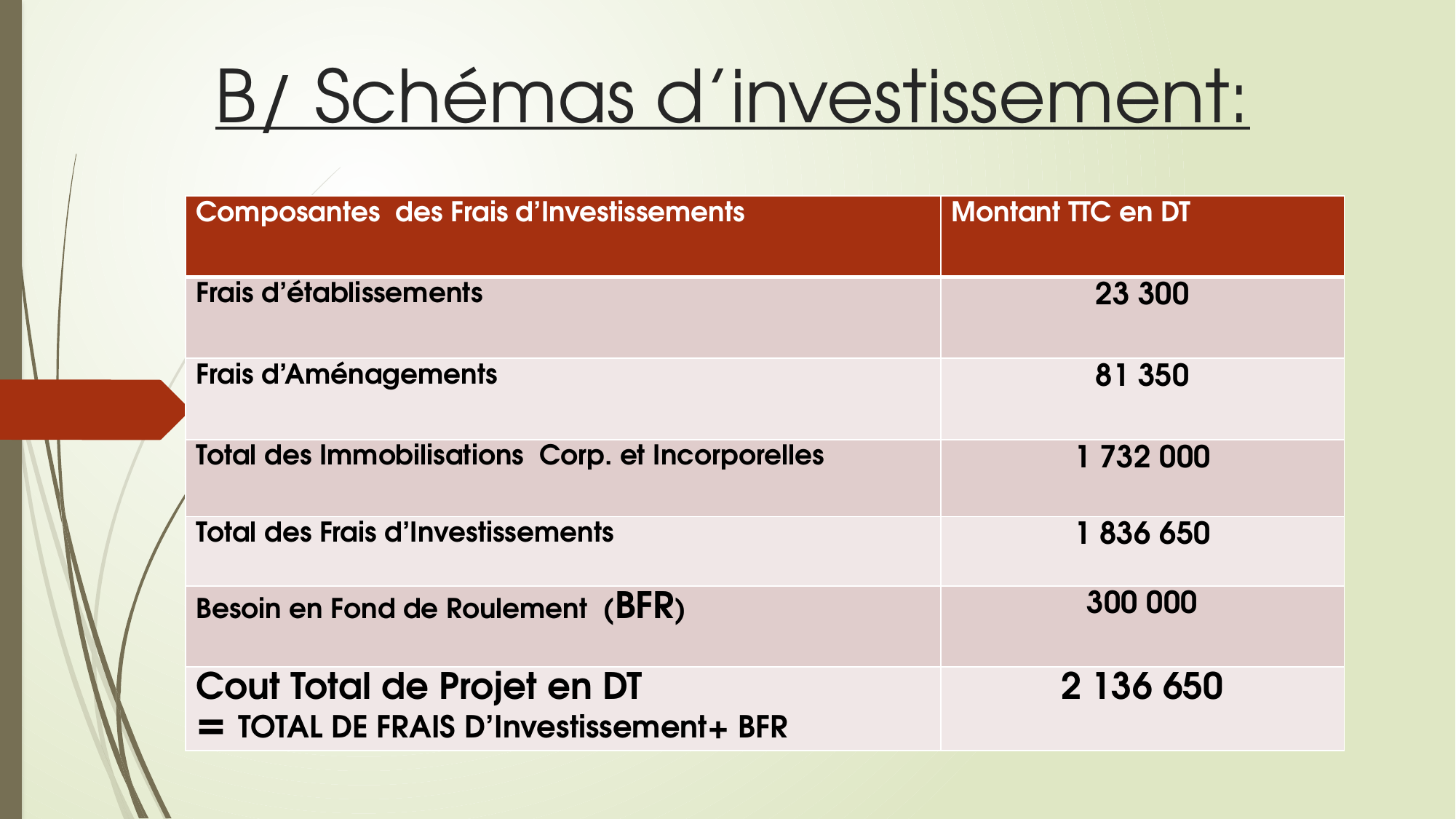

# B/ Schémas d’investissement:
| Composantes des Frais d’Investissements | Montant TTC en DT |
| --- | --- |
| Frais d’établissements | 23 300 |
| Frais d’Aménagements | 81 350 |
| Total des Immobilisations Corp. et Incorporelles | 1 732 000 |
| Total des Frais d’Investissements | 1 836 650 |
| Besoin en Fond de Roulement (BFR) | 300 000 |
| Cout Total de Projet en DT = TOTAL DE FRAIS D’Investissement+ BFR | 2 136 650 |